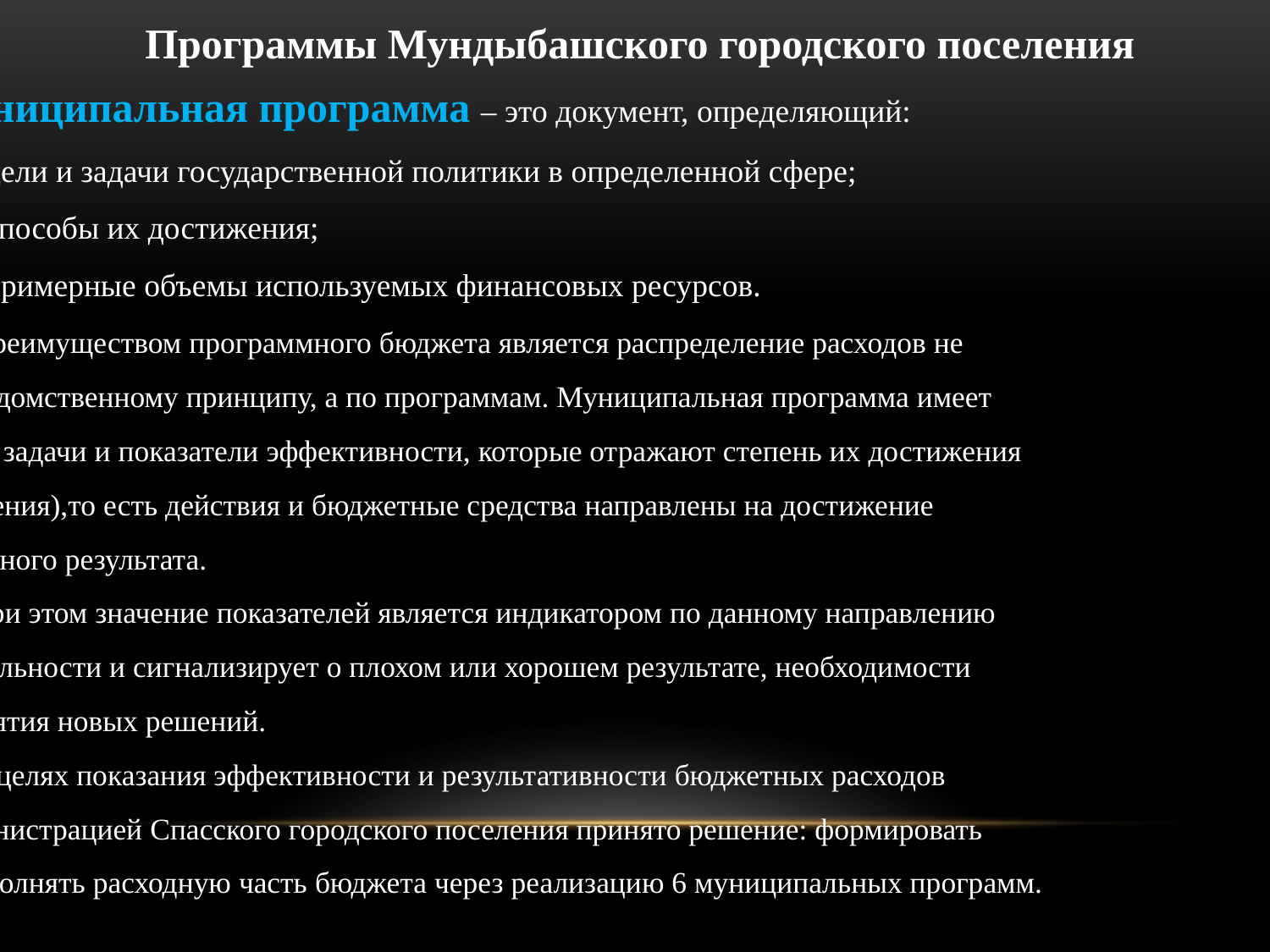

Программы Мундыбашского городского поселения
Муниципальная программа – это документ, определяющий:
   цели и задачи государственной политики в определенной сфере;
   способы их достижения;
   примерные объемы используемых финансовых ресурсов.
     Преимуществом программного бюджета является распределение расходов не
по ведомственному принципу, а по программам. Муниципальная программа имеет
цель, задачи и показатели эффективности, которые отражают степень их достижения
(решения),то есть действия и бюджетные средства направлены на достижение
заданного результата.
     При этом значение показателей является индикатором по данному направлению
деятельности и сигнализирует о плохом или хорошем результате, необходимости
принятия новых решений.
     В целях показания эффективности и результативности бюджетных расходов
администрацией Спасского городского поселения принято решение: формировать
и исполнять расходную часть бюджета через реализацию 6 муниципальных программ.